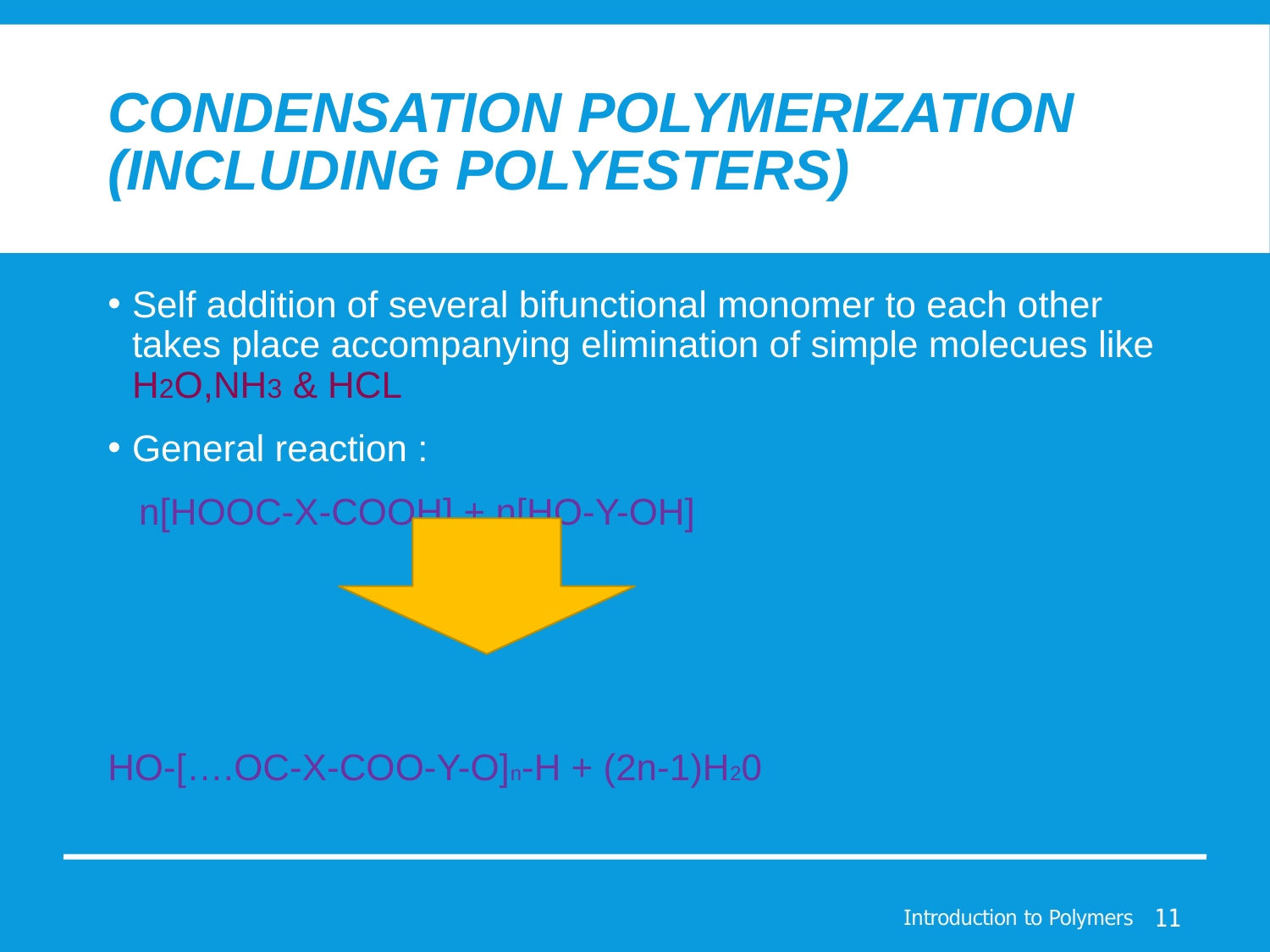

# Condensation polymerization (Including Polyesters)
Self addition of several bifunctional monomer to each other takes place accompanying elimination of simple molecues like H2O,NH3 & HCL
General reaction :
   n[HOOC-X-COOH] + n[HO-Y-OH]

HO-[….OC-X-COO-Y-O]n-H + (2n-1)H20

Introduction to Polymers
11